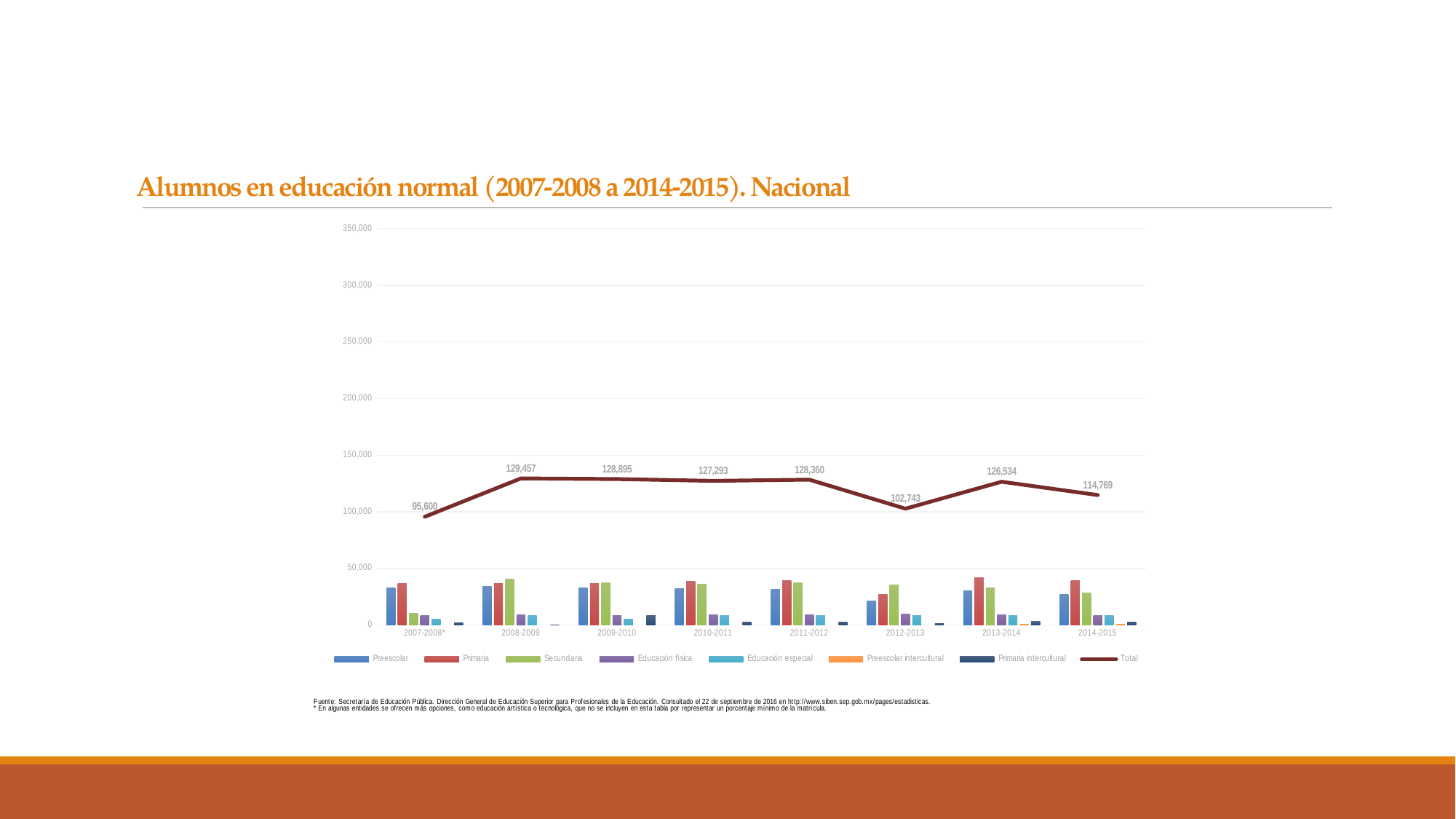

# Alumnos en educación normal (2007-2008 a 2014-2015). Nacional

### Chart

| Category | Preescolar | Primaria | Secundaria | Educación física | Educación especial | Preescolar intercultural | Primaria intercultural | Total |
|---|---|---|---|---|---|---|---|---|
| 2007-2008* | 32904.0 | 36562.0 | 10508.0 | 8683.0 | 4883.0 | None | 2060.0 | 95600.0 |
| 2008-2009 | 34001.0 | 37000.0 | 40708.0 | 9030.0 | 8607.0 | None | 111.0 | 129457.0 |
| 2009-2010 | 32664.0 | 36995.0 | 37369.0 | 8563.0 | 4883.0 | None | 8421.0 | 128895.0 |
| 2010-2011 | 32447.0 | 38369.0 | 36200.0 | 9323.0 | 8461.0 | None | 2493.0 | 127293.0 |
| 2011-2012 | 31292.0 | 39553.0 | 37326.0 | 9293.0 | 8297.0 | None | 2599.0 | 128360.0 |
| 2012-2013 | 21108.0 | 26927.0 | 35104.0 | 9632.0 | 8309.0 | None | 1663.0 | 102743.0 |
| 2013-2014 | 30277.0 | 41937.0 | 32851.0 | 9255.0 | 8525.0 | 684.0 | 3005.0 | 126534.0 |
| 2014-2015 | 26941.0 | 39158.0 | 28526.0 | 8273.0 | 8125.0 | 880.0 | 2866.0 | 114769.0 |